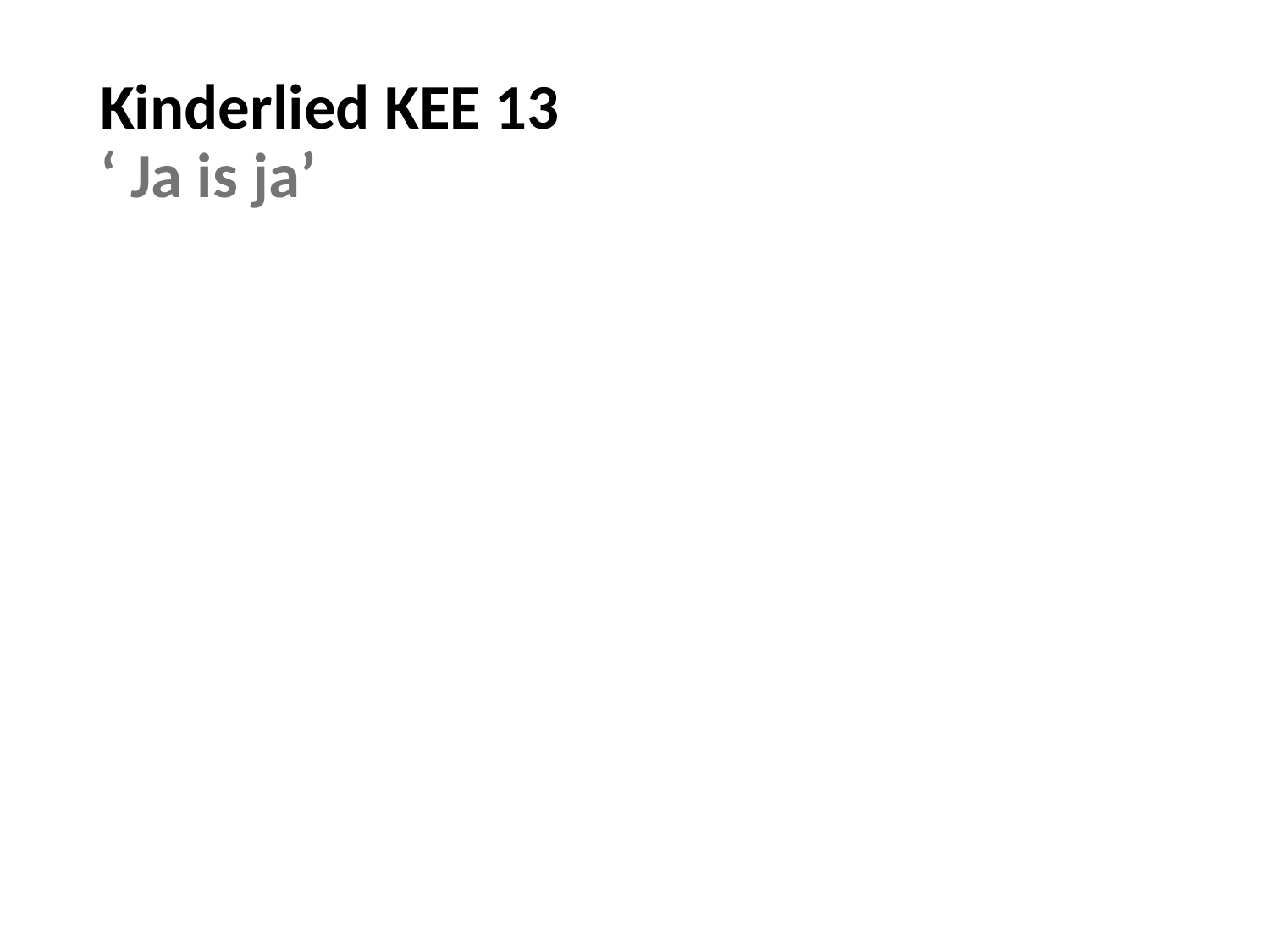

# Kinderlied KEE 13 ‘ Ja is ja’